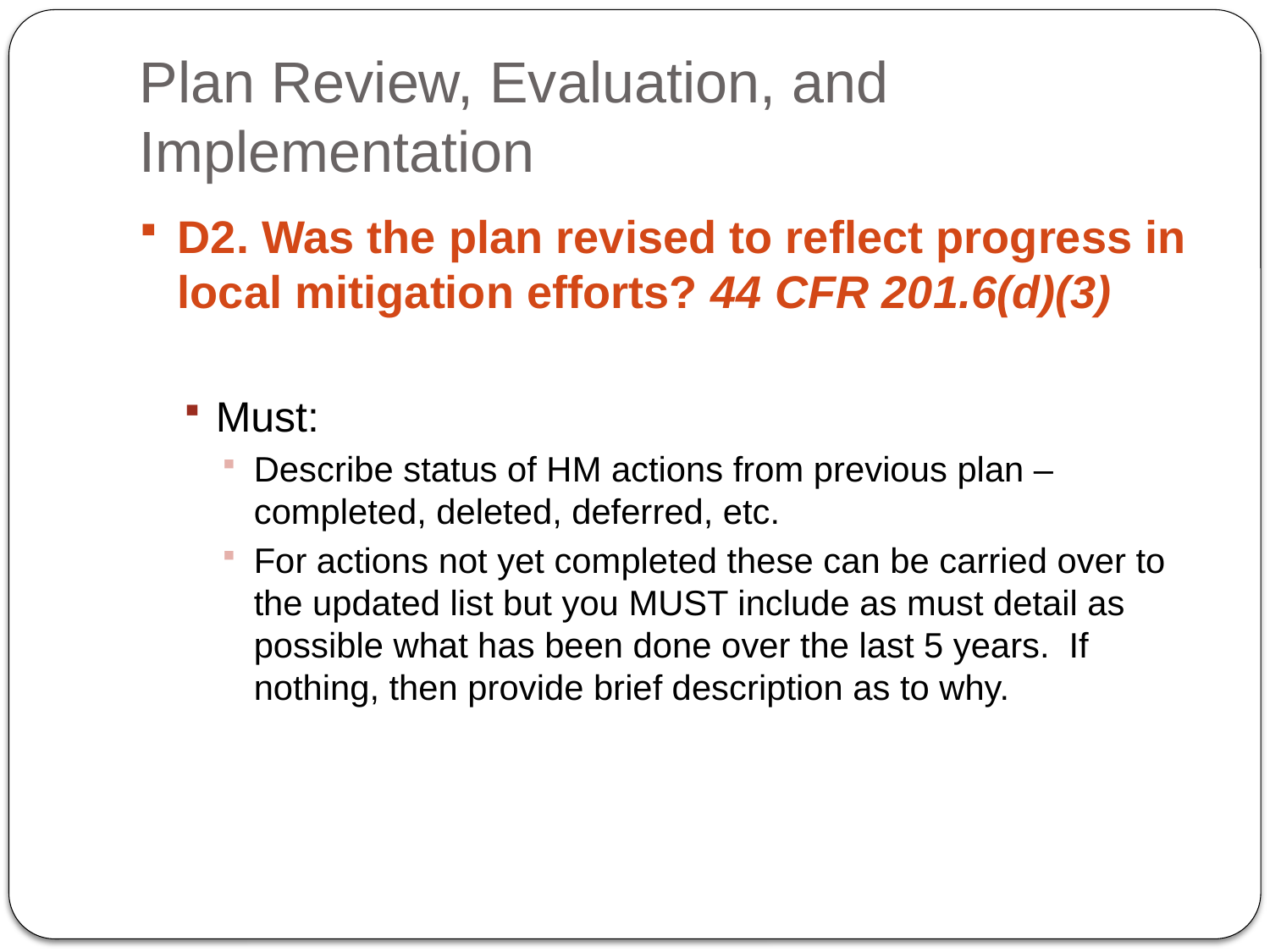

# Plan Review, Evaluation, and Implementation
D2. Was the plan revised to reflect progress in local mitigation efforts? 44 CFR 201.6(d)(3)

Must:
Describe status of HM actions from previous plan – completed, deleted, deferred, etc.
For actions not yet completed these can be carried over to the updated list but you MUST include as must detail as possible what has been done over the last 5 years.  If nothing, then provide brief description as to why.